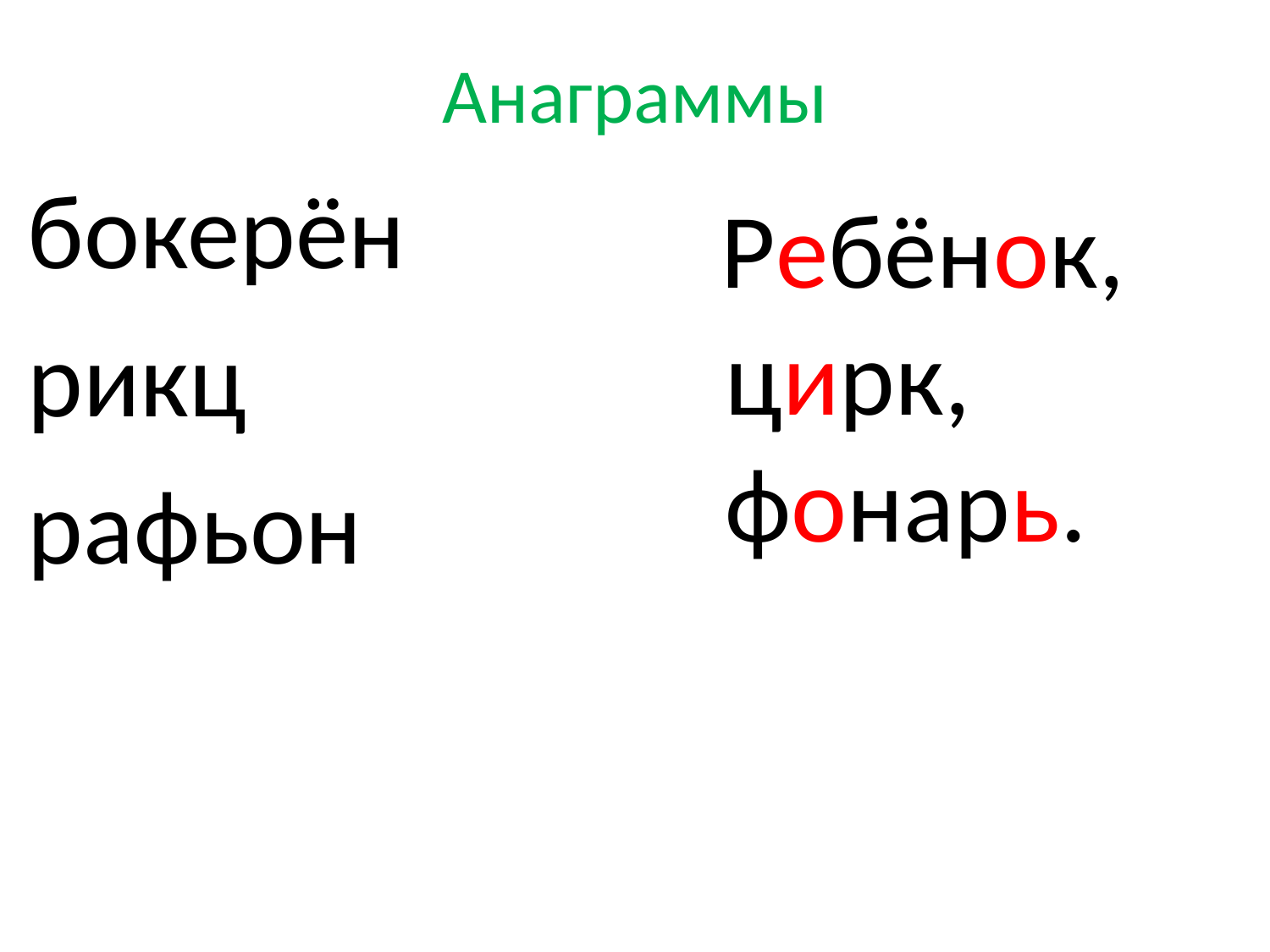

# Анаграммы
бокерён
рикц
рафьон
  Ребёнок, цирк, фонарь.